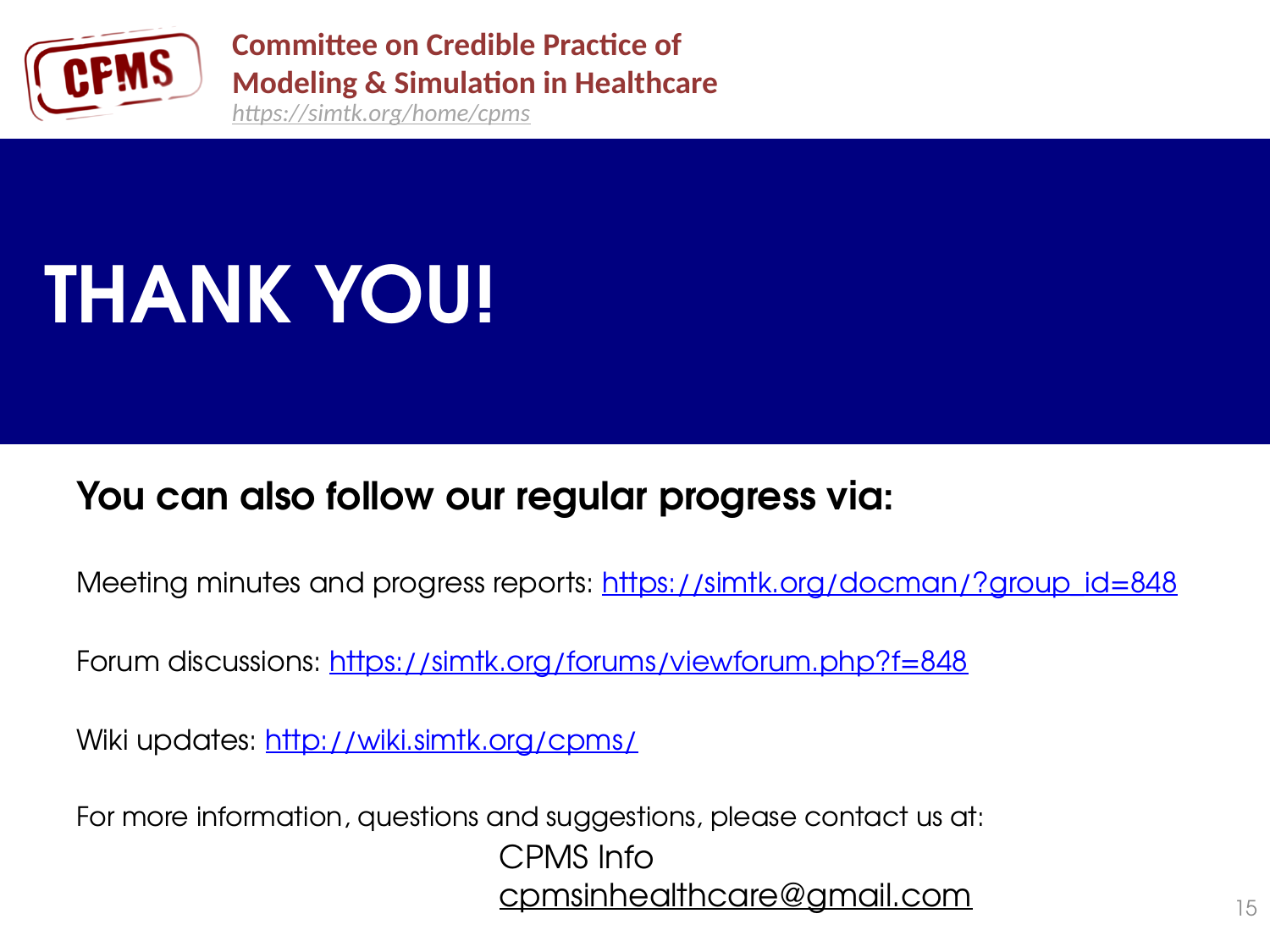

# Thank you!
You can also follow our regular progress via:

Meeting minutes and progress reports: https://simtk.org/docman/?group_id=848

Forum discussions: https://simtk.org/forums/viewforum.php?f=848

Wiki updates: http://wiki.simtk.org/cpms/

For more information, questions and suggestions, please contact us at:
CPMS Info
cpmsinhealthcare@gmail.com
15